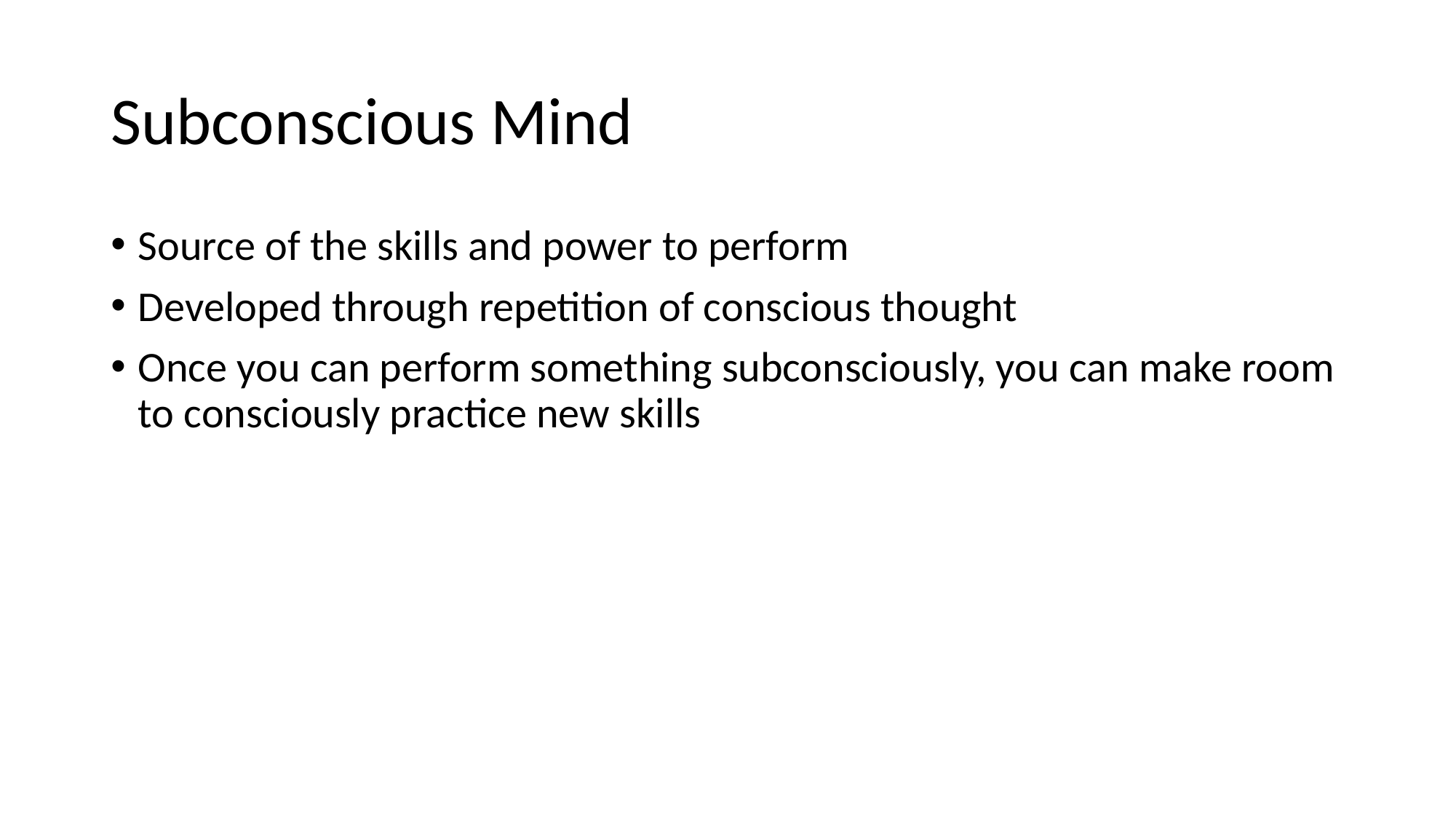

# Subconscious Mind
Source of the skills and power to perform
Developed through repetition of conscious thought
Once you can perform something subconsciously, you can make room to consciously practice new skills